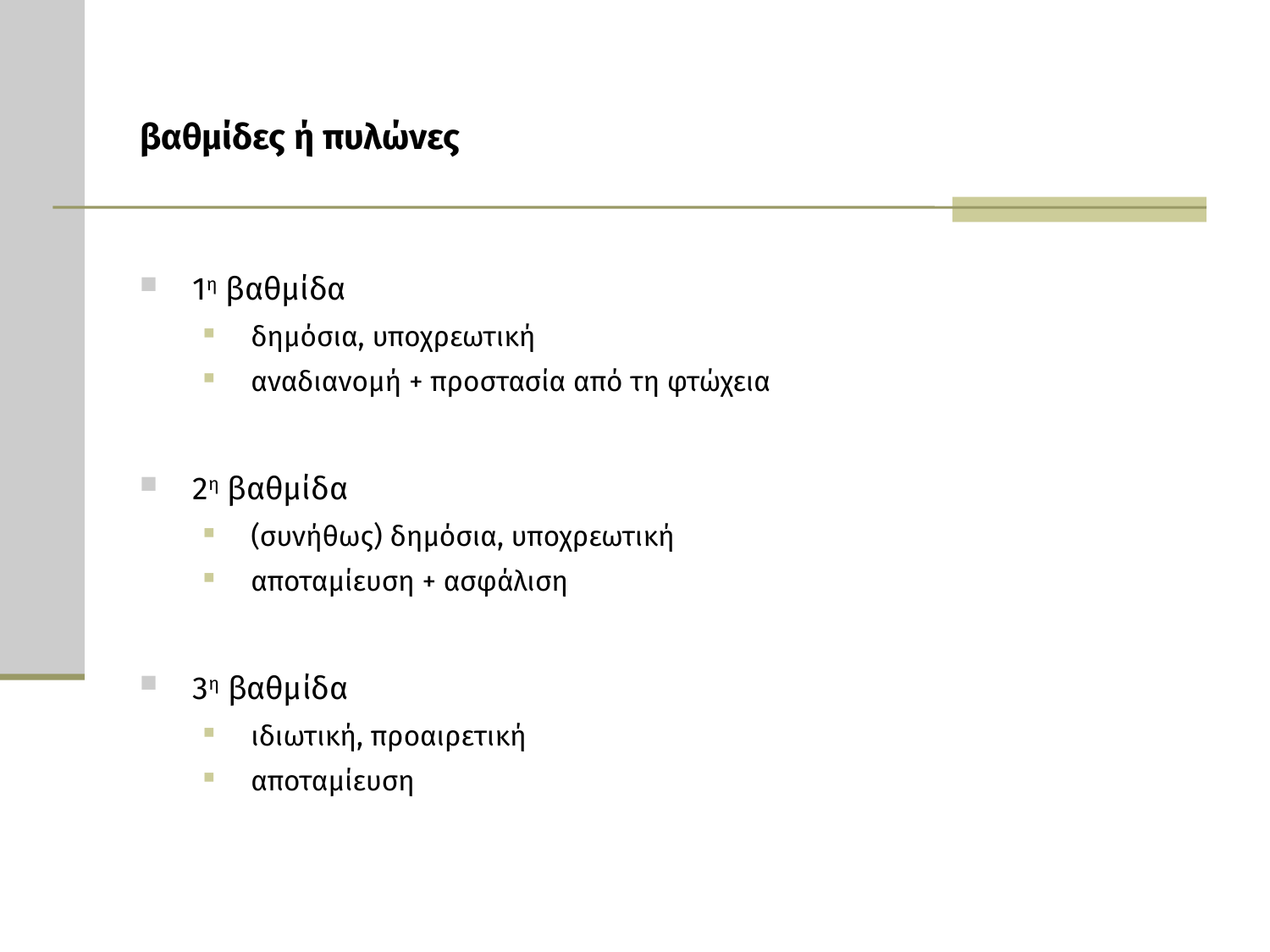

# βαθμίδες ή πυλώνες
1η βαθμίδα
δημόσια, υποχρεωτική
αναδιανομή + προστασία από τη φτώχεια

2η βαθμίδα
(συνήθως) δημόσια, υποχρεωτική
αποταμίευση + ασφάλιση

3η βαθμίδα
ιδιωτική, προαιρετική
αποταμίευση